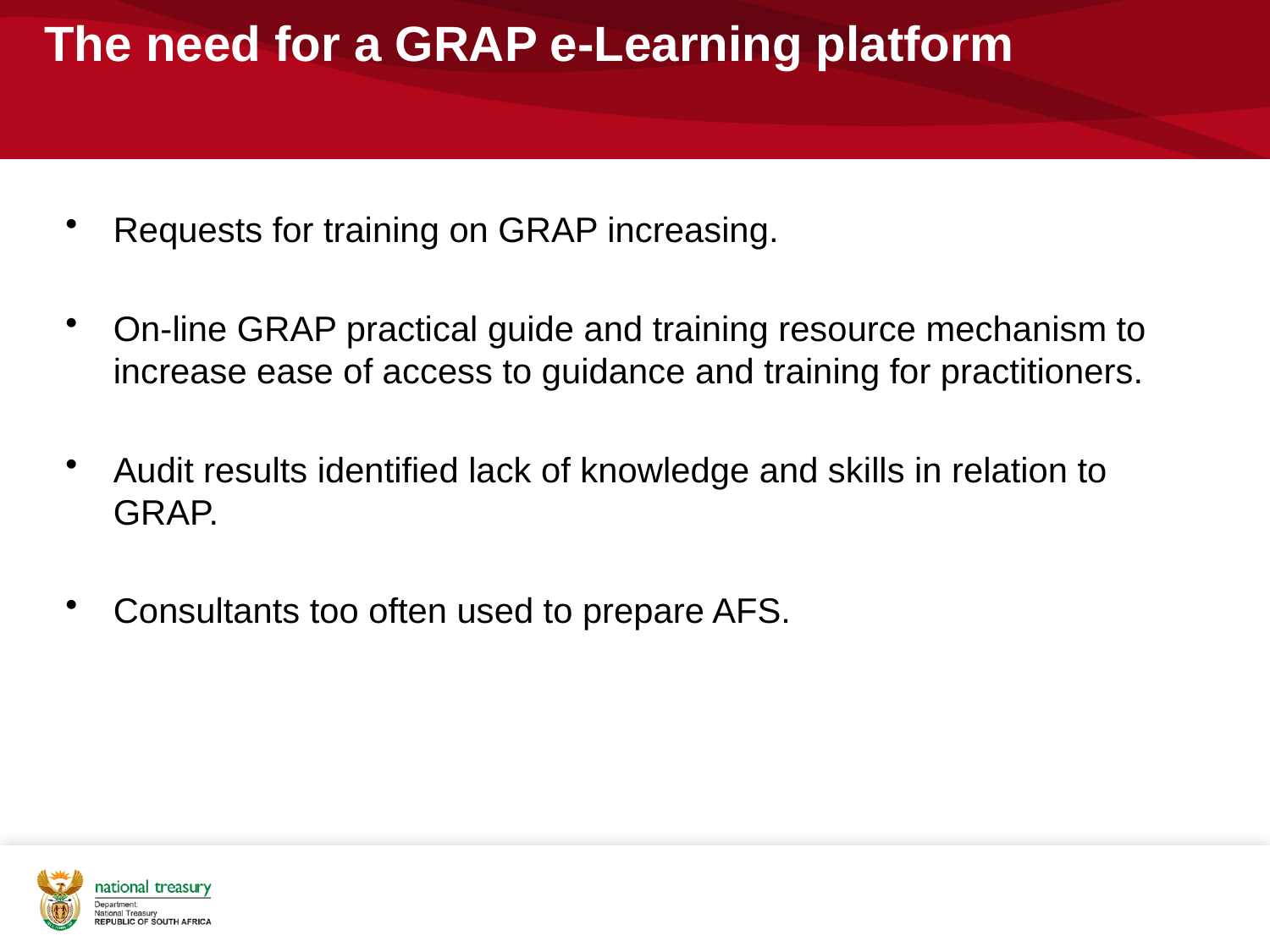

# The need for a GRAP e-Learning platform
Requests for training on GRAP increasing.

On-line GRAP practical guide and training resource mechanism to increase ease of access to guidance and training for practitioners.

Audit results identified lack of knowledge and skills in relation to GRAP.

Consultants too often used to prepare AFS.